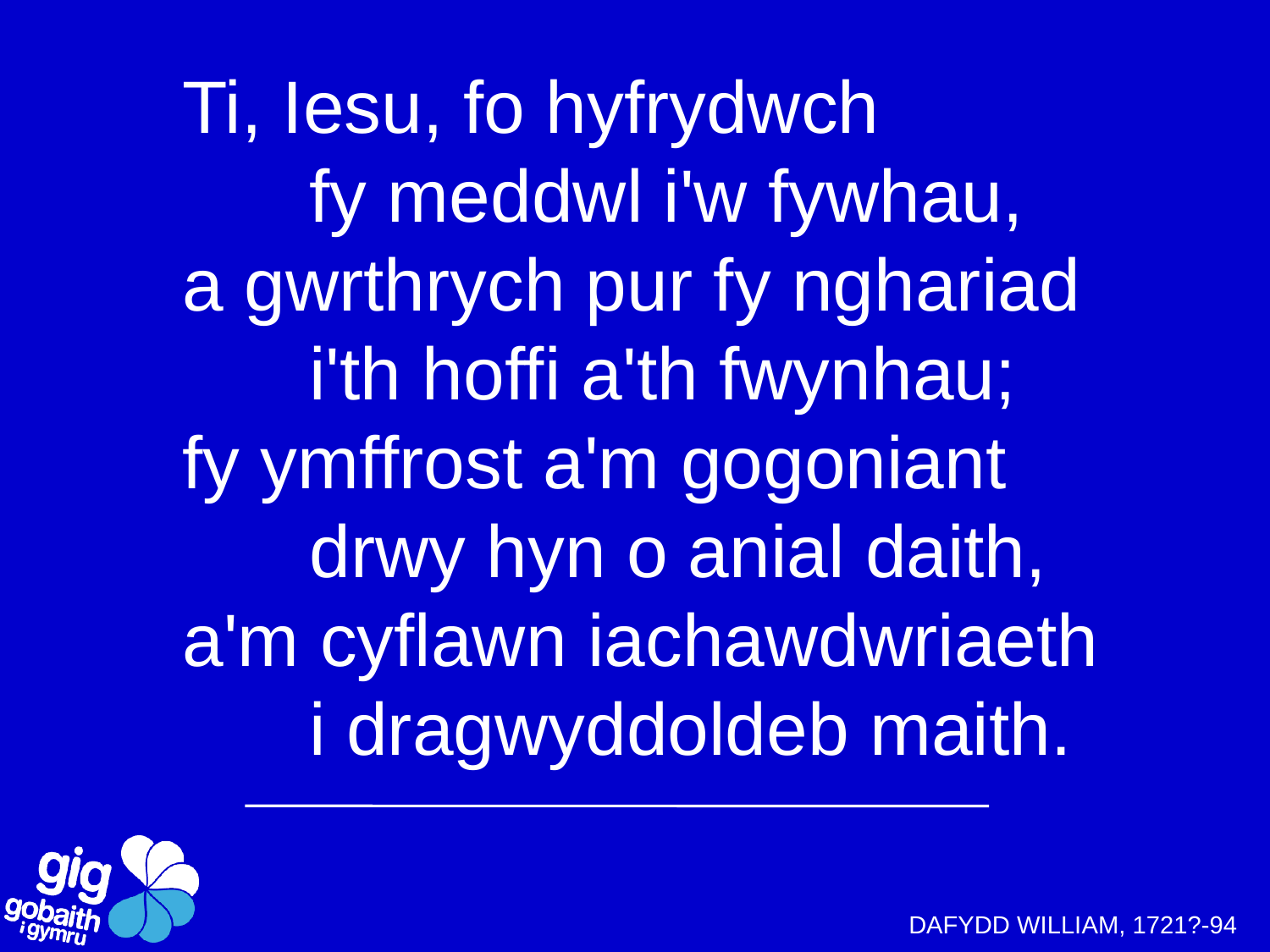

# Ti, Iesu, fo hyfrydwch fy meddwl i'w fywhau, a gwrthrych pur fy nghariad i'th hoffi a'th fwynhau; fy ymffrost a'm gogoniant drwy hyn o anial daith, a'm cyflawn iachawdwriaeth i dragwyddoldeb maith.
DAFYDD WILLIAM, 1721?-94